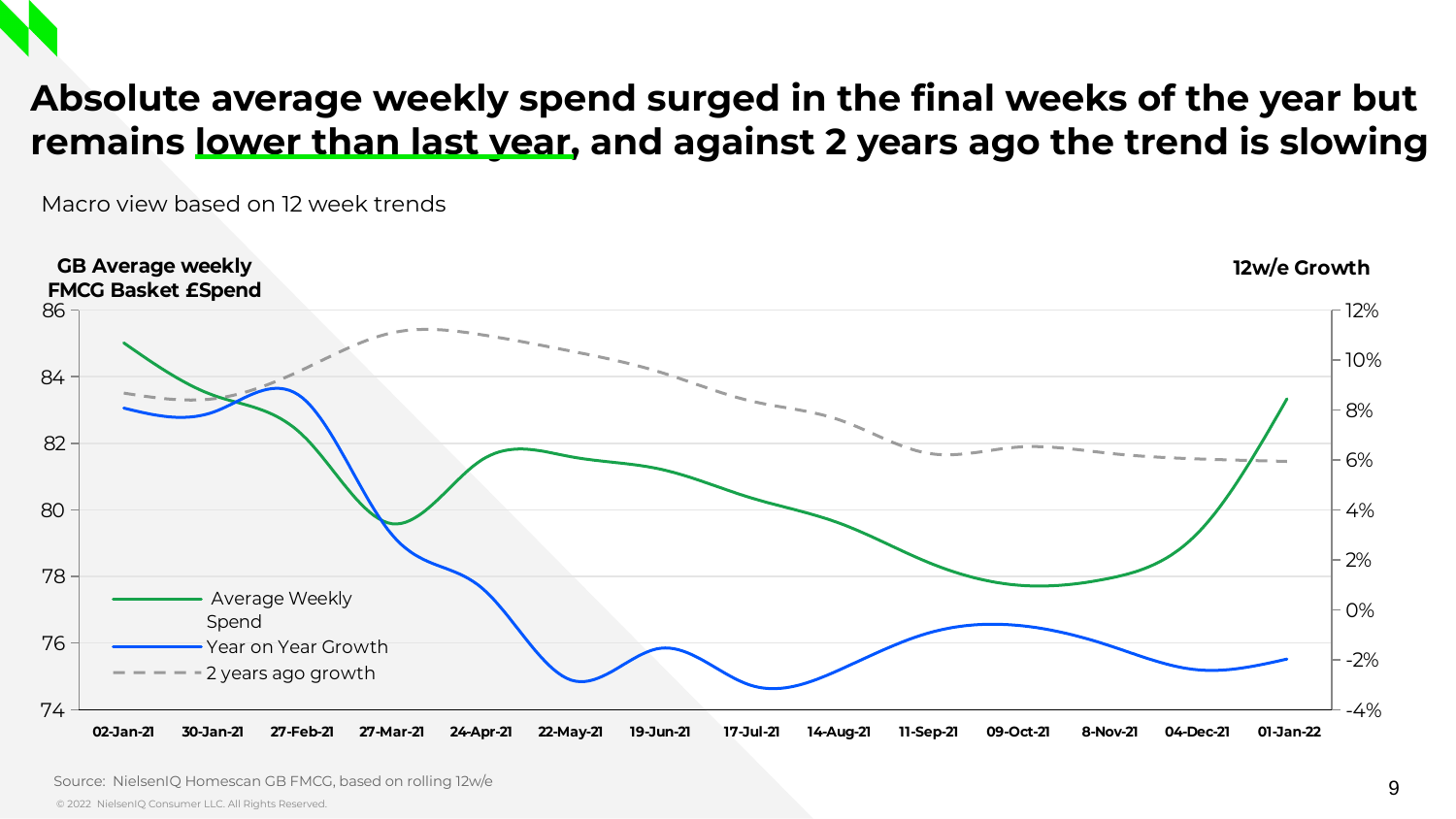

# Absolute average weekly spend surged in the final weeks of the year but remains lower than last year, and against 2 years ago the trend is slowing
Macro view based on 12 week trends

### Chart

| Category |  Average Weekly Spend  | Year on Year Growth | 2 years ago growth |
|---|---|---|---|
| 02-Jan-21 | 85.015 | 0.08076784541390336 | 0.08676611614278107 |
| 30-Jan-21 | 83.44333333333334 | 0.07913653558072631 | 0.08447775419139636 |
| 27-Feb-21 | 82.24249999999999 | 0.08477873771681055 | 0.09617691487471114 |
| 27-Mar-21 | 79.58166666666666 | 0.02990563494203302 | 0.11091981433872711 |
| 24-Apr-21 | 81.49916666666667 | 0.008767496312494183 | 0.1101286082386459 |
| 22-May-21 | 81.59416666666667 | -0.028187746270582514 | 0.10356836932509794 |
| 19-Jun-21 | 81.22083333333333 | -0.015425488928398234 | 0.09510005505556118 |
|  17-Jul-21 | 80.36916666666666 | -0.030187540851727146 | 0.08366574154184958 |
| 14-Aug-21 | 79.59666666666666 | -0.024062286070439698 | 0.07600626344782513 |
| 11-Sep-21 | 78.41083333333333 | -0.009265791330167583 | 0.06259740259740254 |
| 09-Oct-21 | 77.73583333333333 | -0.006306258322236968 | 0.06516625559514022 |
|  8-Nov-21 | 77.93583333333333 | -0.014208767695080726 | 0.06271305849734121 |
| 04-Dec-21 | 79.29416666666667 | -0.024071794871794894 | 0.06041323050862557 |
|  01-Jan-22 | 83.335 | -0.01976121860848079 | 0.05941055575566234 |
Source:  NielsenIQ Homescan GB FMCG, based on rolling 12w/e